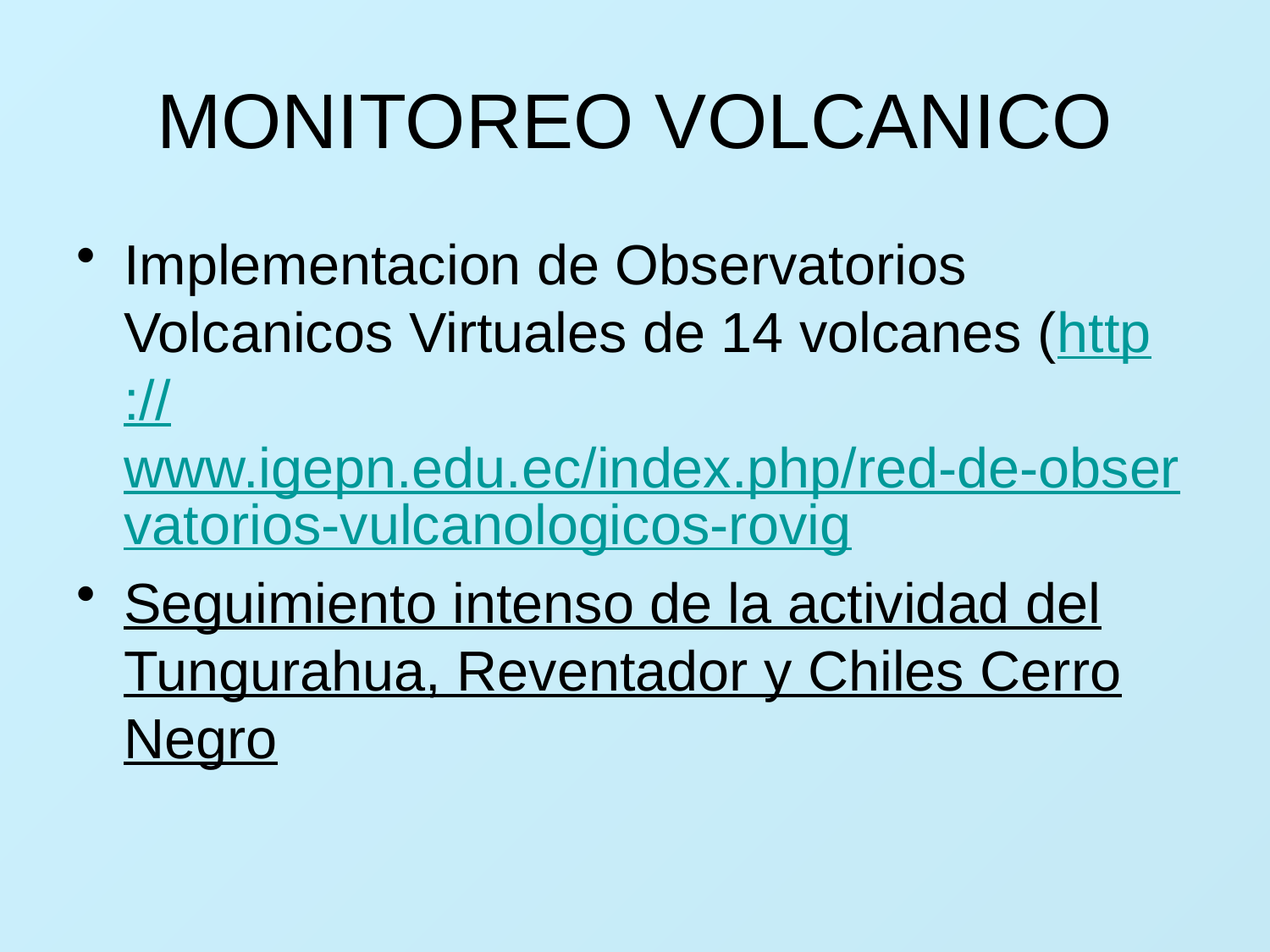

# MONITOREO VOLCANICO
Implementacion de Observatorios Volcanicos Virtuales de 14 volcanes (http://www.igepn.edu.ec/index.php/red-de-observatorios-vulcanologicos-rovig
Seguimiento intenso de la actividad del Tungurahua, Reventador y Chiles Cerro Negro